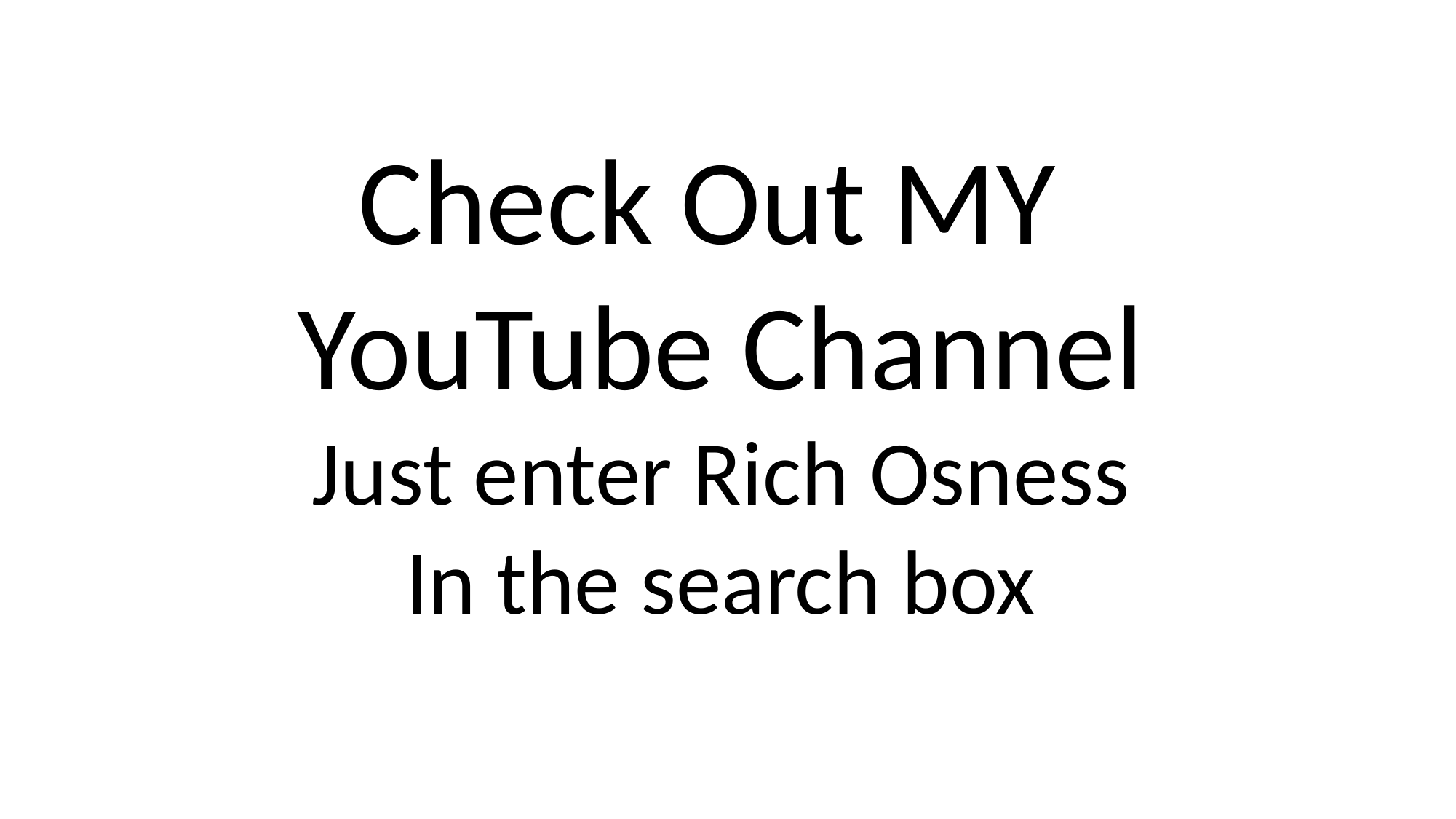

Check Out MY
YouTube Channel
Just enter Rich Osness
In the search box